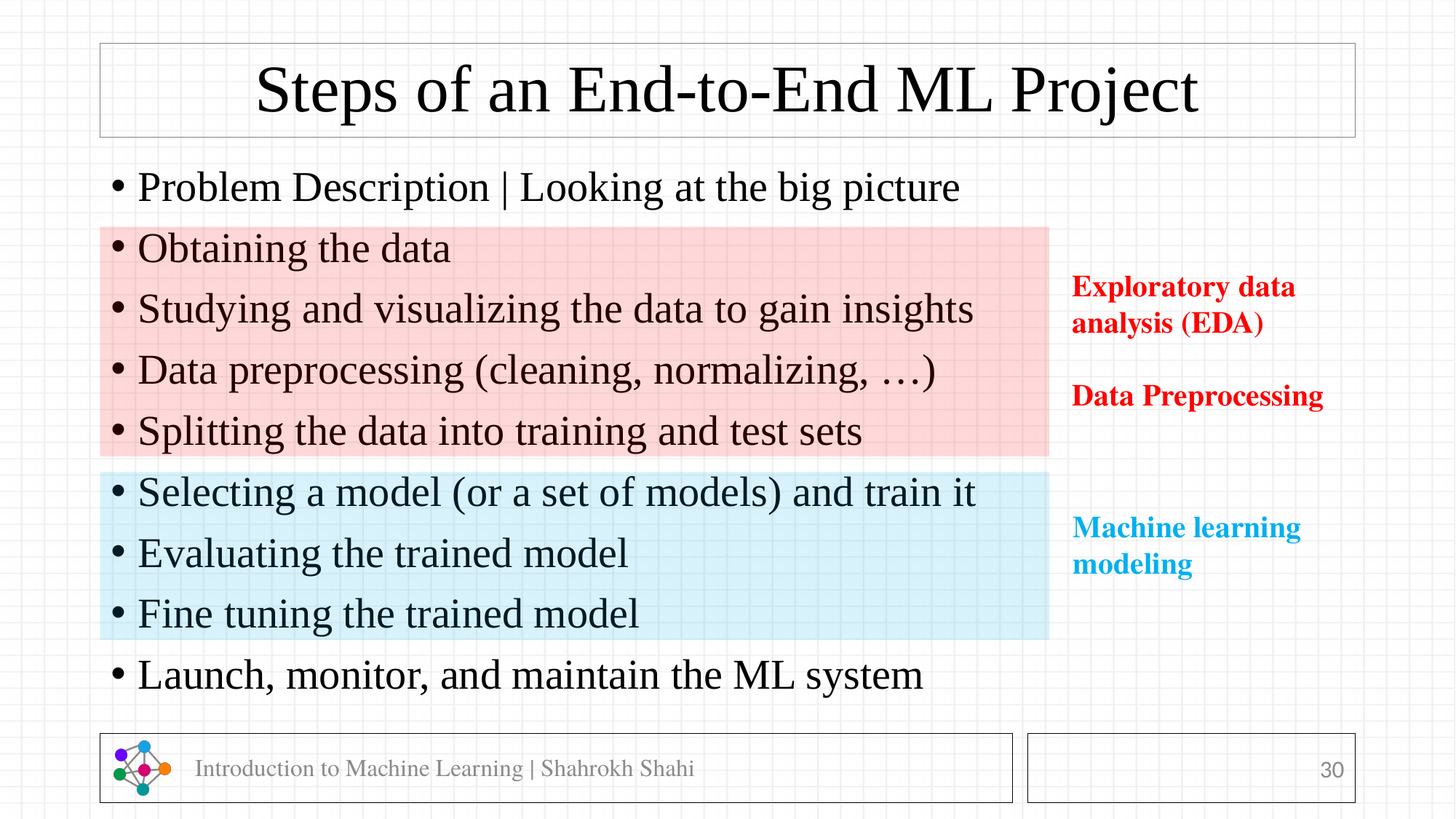

# Steps of an End-to-End ML Project
Problem Description | Looking at the big picture
Obtaining the data
Studying and visualizing the data to gain insights
Data preprocessing (cleaning, normalizing, …)
Splitting the data into training and test sets
Selecting a model (or a set of models) and train it
Evaluating the trained model
Fine tuning the trained model
Launch, monitor, and maintain the ML system

Exploratory data analysis (EDA)

Data Preprocessing

Machine learning
modeling
              Introduction to Machine Learning | Shahrokh Shahi
30